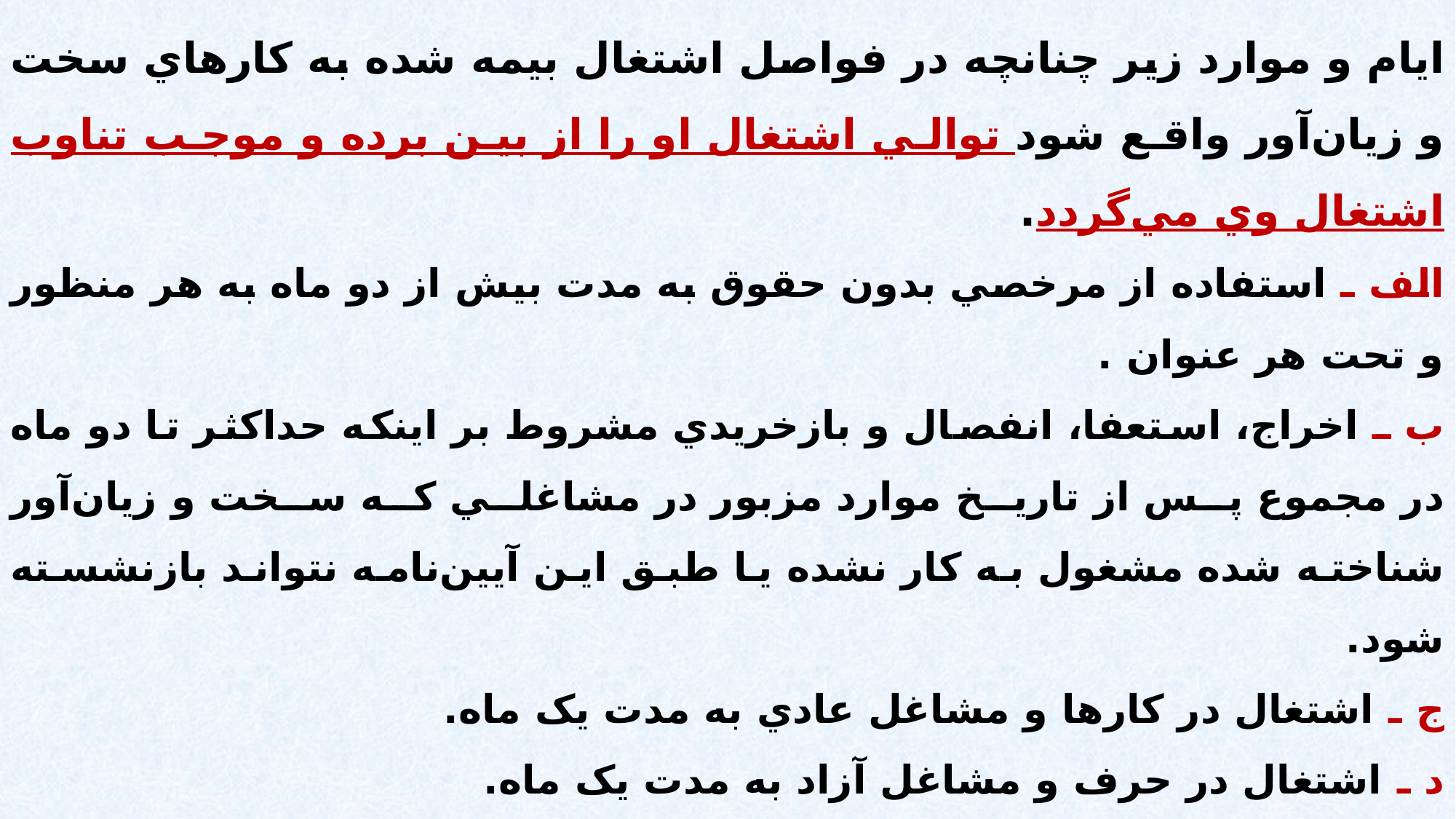

ايام و موارد زير چنانچه در فواصل اشتغال بيمه شده به کارهاي سخت و زيان‌آور واقع شود توالي اشتغال او را از بين برده و موجب تناوب اشتغال وي مي‌گردد.
الف ـ استفاده از مرخصي بدون حقوق به مدت بيش از دو ماه به هر منظور و تحت هر عنوان .
ب ـ اخراج، استعفا، انفصال و بازخريدي مشروط بر اينکه حداکثر تا دو ماه در مجموع پس از تاريخ موارد مزبور در مشاغلي که سخت و زيان‌آور شناخته شده مشغول به کار نشده يا طبق اين آيين‌نامه نتواند بازنشسته شود.
ج ـ اشتغال در کارها و مشاغل عادي به مدت يک ماه.
د ـ اشتغال در حرف و مشاغل آزاد به مدت يک ماه.
ه ـ بيمه اختياري به مدت يک ماه.
و ـ بيکاري بدون دريافت مقرري بيکاري بيش از دو ماه.
ز ـ ساير موارد مشابه.